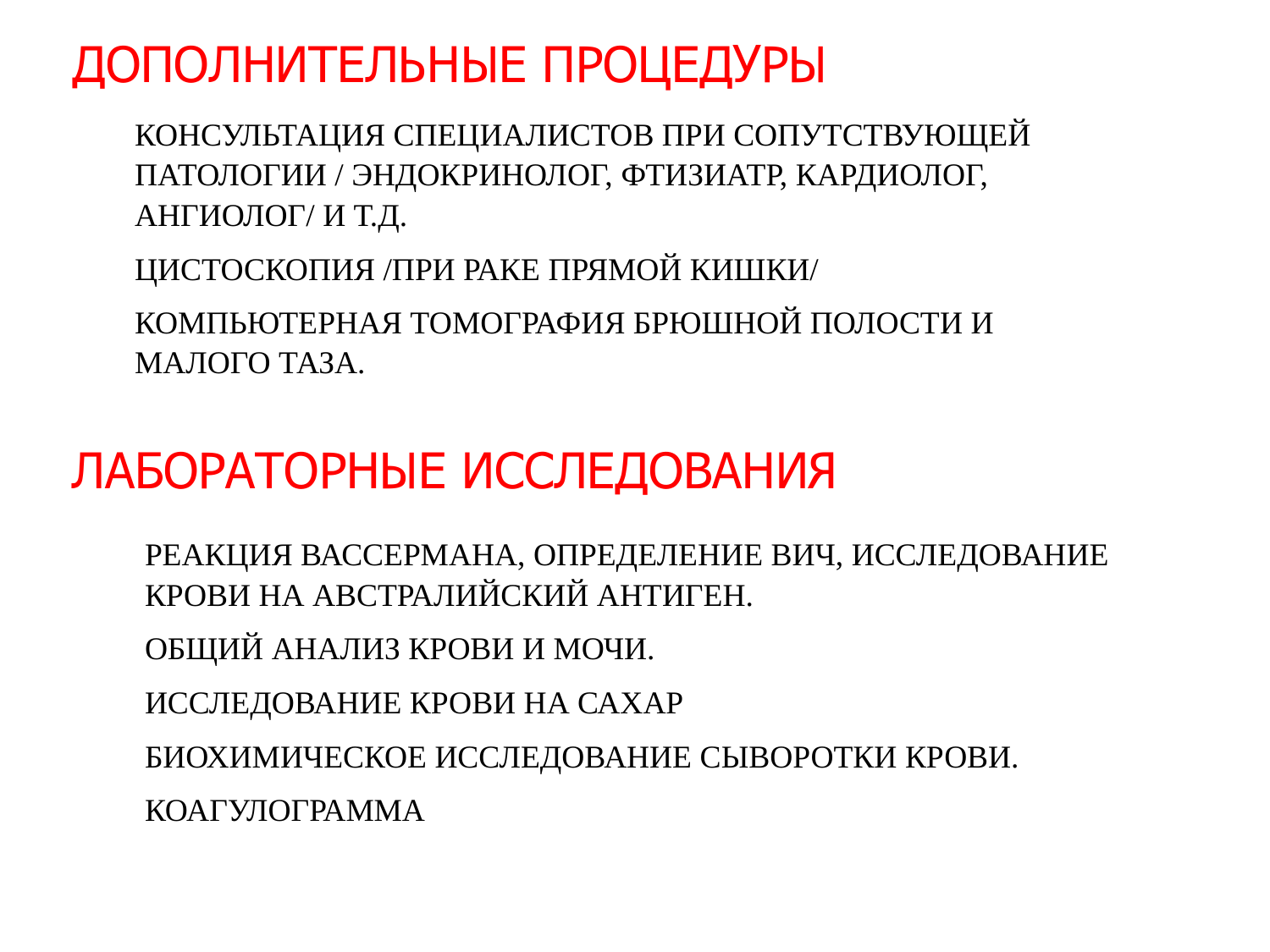

ДОПОЛНИТЕЛЬНЫЕ ПРОЦЕДУРЫ
КОНСУЛЬТАЦИЯ СПЕЦИАЛИСТОВ ПРИ СОПУТСТВУЮЩЕЙ ПАТОЛОГИИ / ЭНДОКРИНОЛОГ, ФТИЗИАТР, КАРДИОЛОГ, АНГИОЛОГ/ И Т.Д.
ЦИСТОСКОПИЯ /ПРИ РАКЕ ПРЯМОЙ КИШКИ/
КОМПЬЮТЕРНАЯ ТОМОГРАФИЯ БРЮШНОЙ ПОЛОСТИ И МАЛОГО ТАЗА.
ЛАБОРАТОРНЫЕ ИССЛЕДОВАНИЯ
РЕАКЦИЯ ВАССЕРМАНА, ОПРЕДЕЛЕНИЕ ВИЧ, ИССЛЕДОВАНИЕ КРОВИ НА АВСТРАЛИЙСКИЙ АНТИГЕН.
ОБЩИЙ АНАЛИЗ КРОВИ И МОЧИ.
ИССЛЕДОВАНИЕ КРОВИ НА САХАР
БИОХИМИЧЕСКОЕ ИССЛЕДОВАНИЕ СЫВОРОТКИ КРОВИ.
КОАГУЛОГРАММА